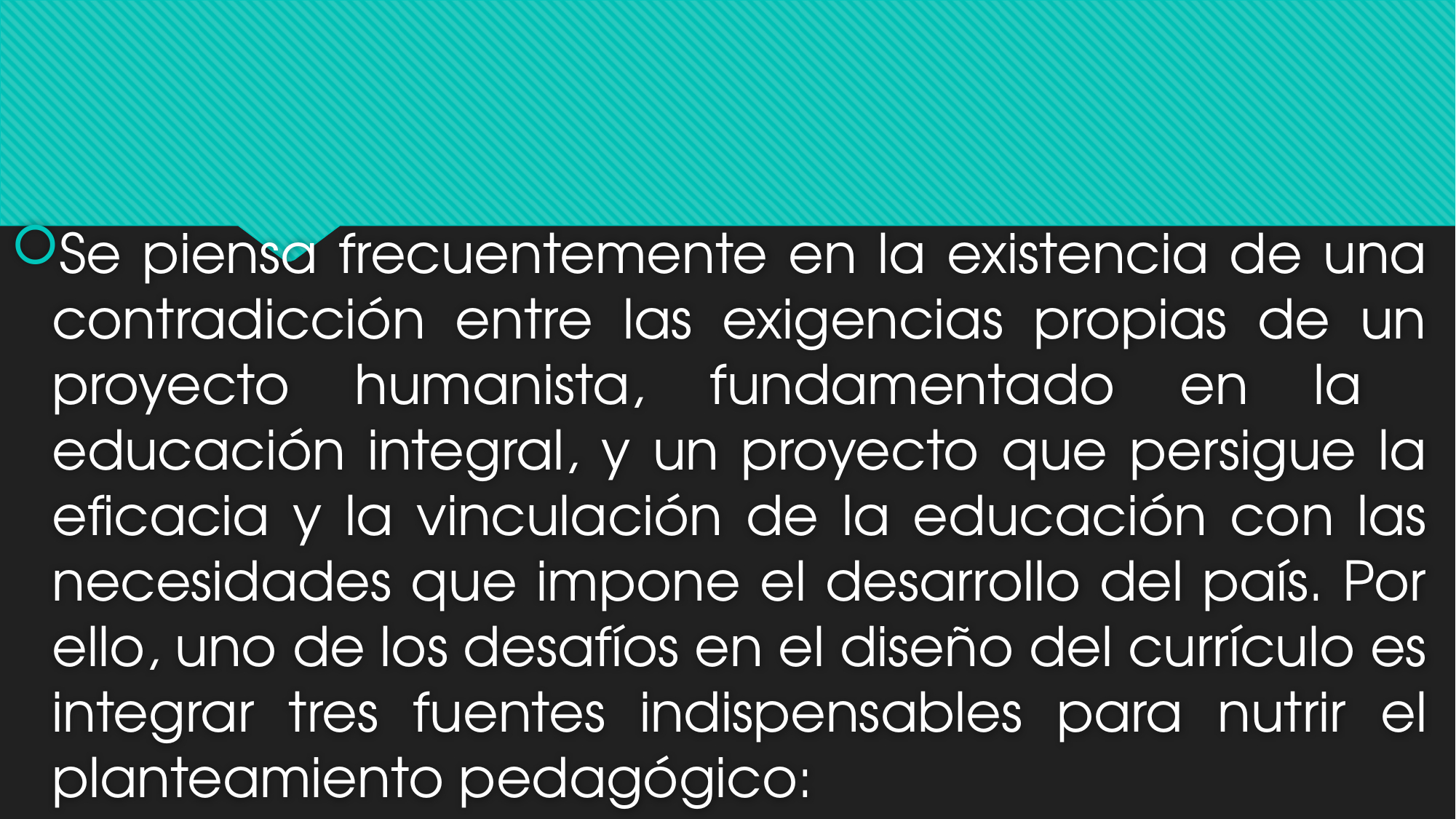

Se piensa frecuentemente en la existencia de una contradicción entre las exigencias propias de un proyecto humanista, fundamentado en la  educación integral, y un proyecto que persigue la eficacia y la vinculación de la educación con las necesidades que impone el desarrollo del país. Por ello, uno de los desafíos en el diseño del currículo es integrar tres fuentes indispensables para nutrir el planteamiento pedagógico: